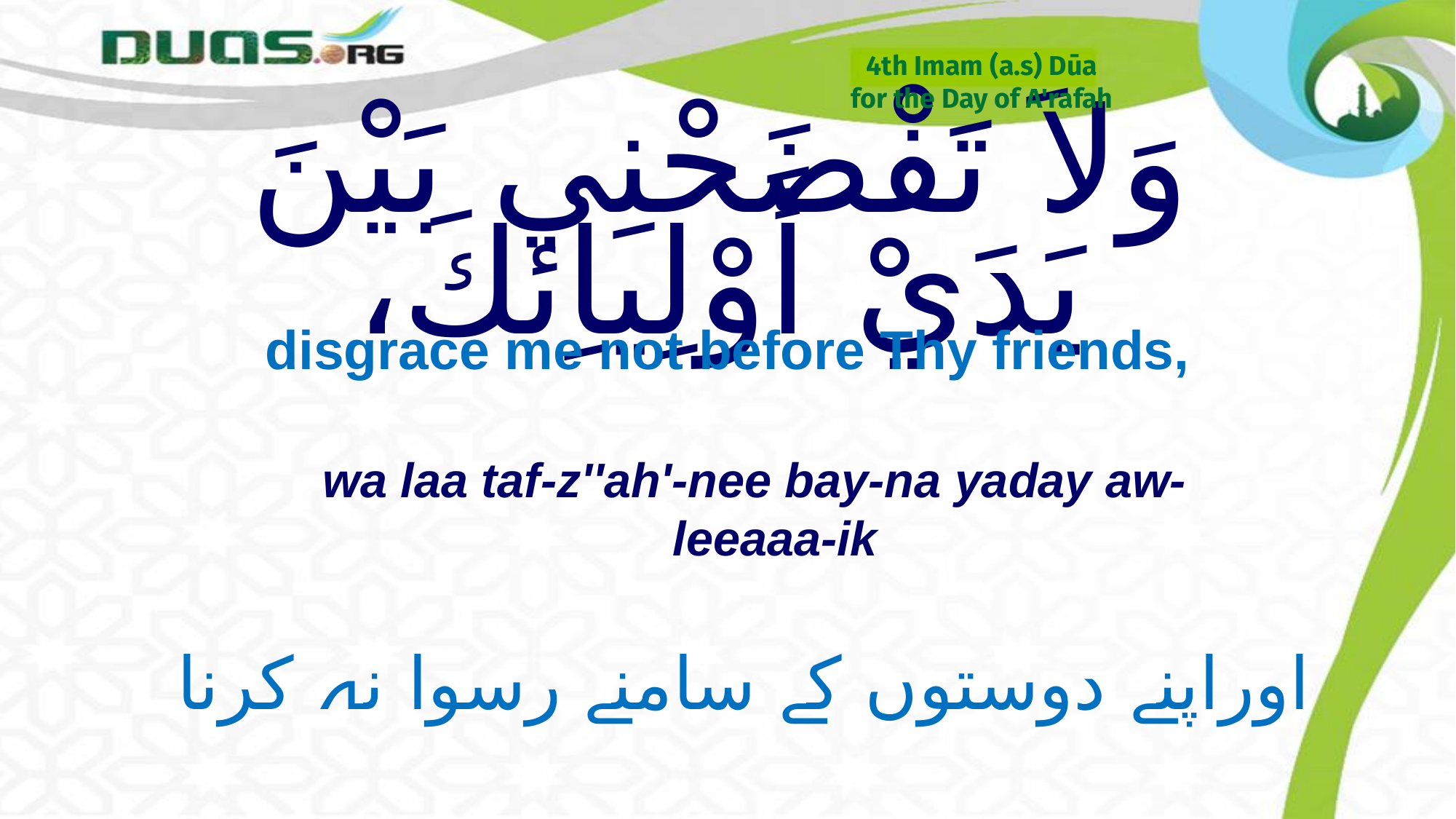

4th Imam (a.s) Dūa
for the Day of A'rafah
# وَلاَ تَفْضَحْنِي بَيْنَ يَدَيْ أَوْلِياِئكَ،
disgrace me not before Thy friends,
wa laa taf-z''ah'-nee bay-na yaday aw-leeaaa-ik
اوراپنے دوستوں کے سامنے رسوا نہ کرنا